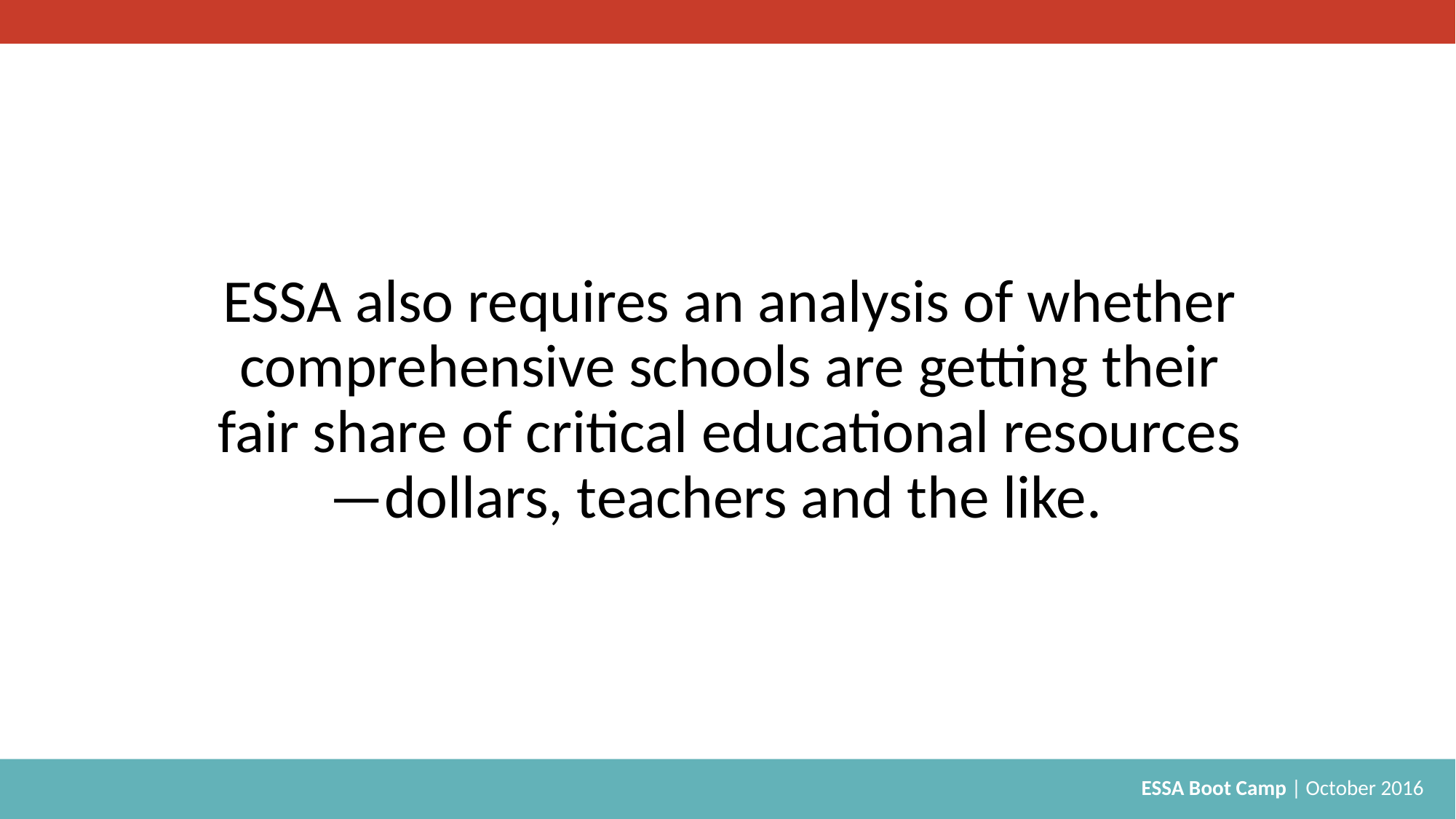

# ESSA also requires an analysis of whether comprehensive schools are getting their fair share of critical educational resources—dollars, teachers and the like.